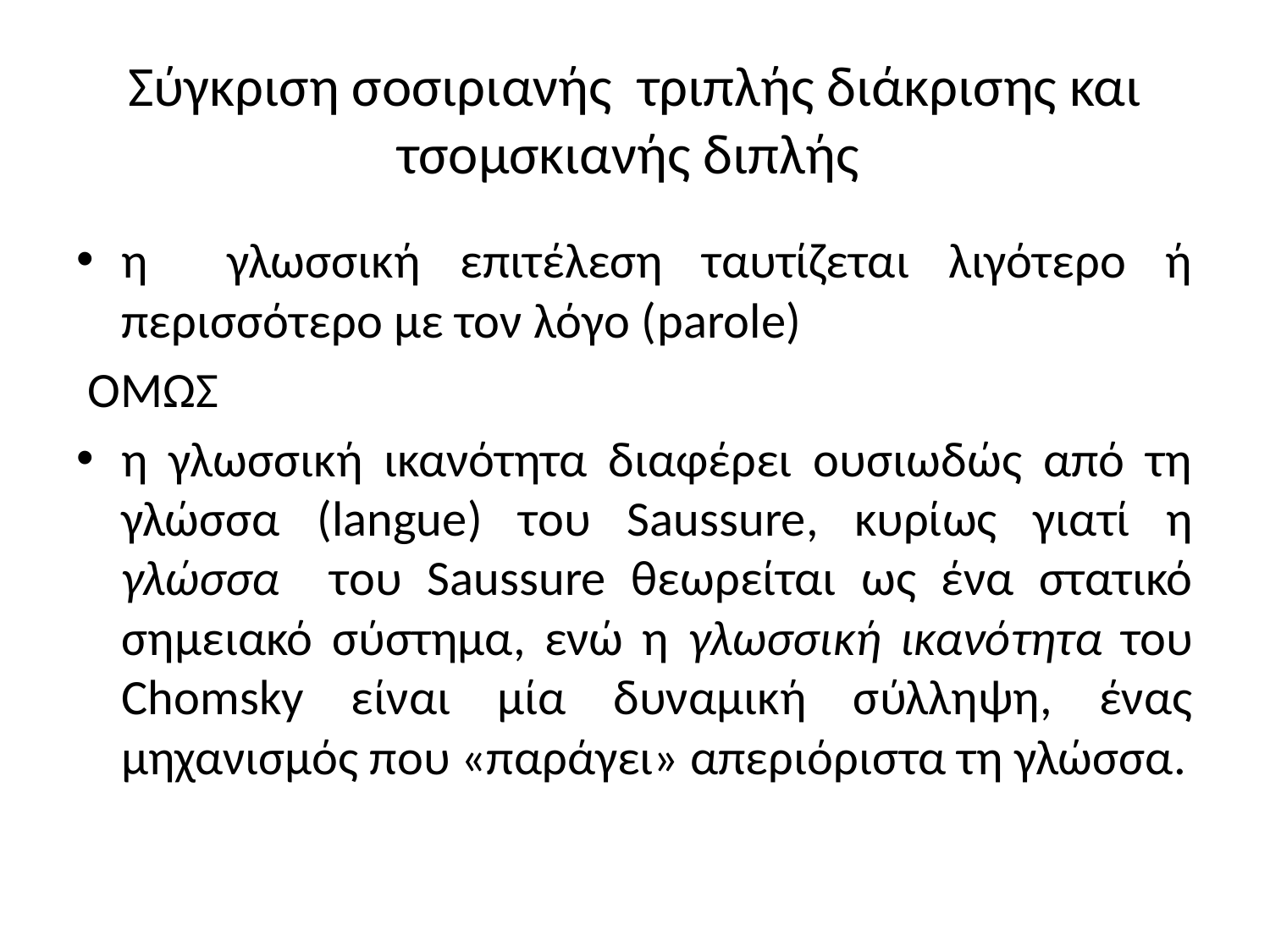

# Σύγκριση σοσιριανής  τριπλής διάκρισης και τσομσκιανής διπλής
η  γλωσσική επιτέλεση ταυτίζεται λιγότερο ή περισσότερο με τον λόγο (parole)
 ΌΜΩΣ
η γλωσσική ικανότητα διαφέρει ουσιωδώς από τη γλώσσα (langue) του Saussure, κυρίως γιατί η γλώσσα  του Saussure θεωρείται ως ένα στατικό σημειακό σύστημα, ενώ η γλωσσική ικανότητα του Chomsky είναι μία δυναμική σύλληψη, ένας μηχανισμός που «παράγει» απεριόριστα τη γλώσσα.